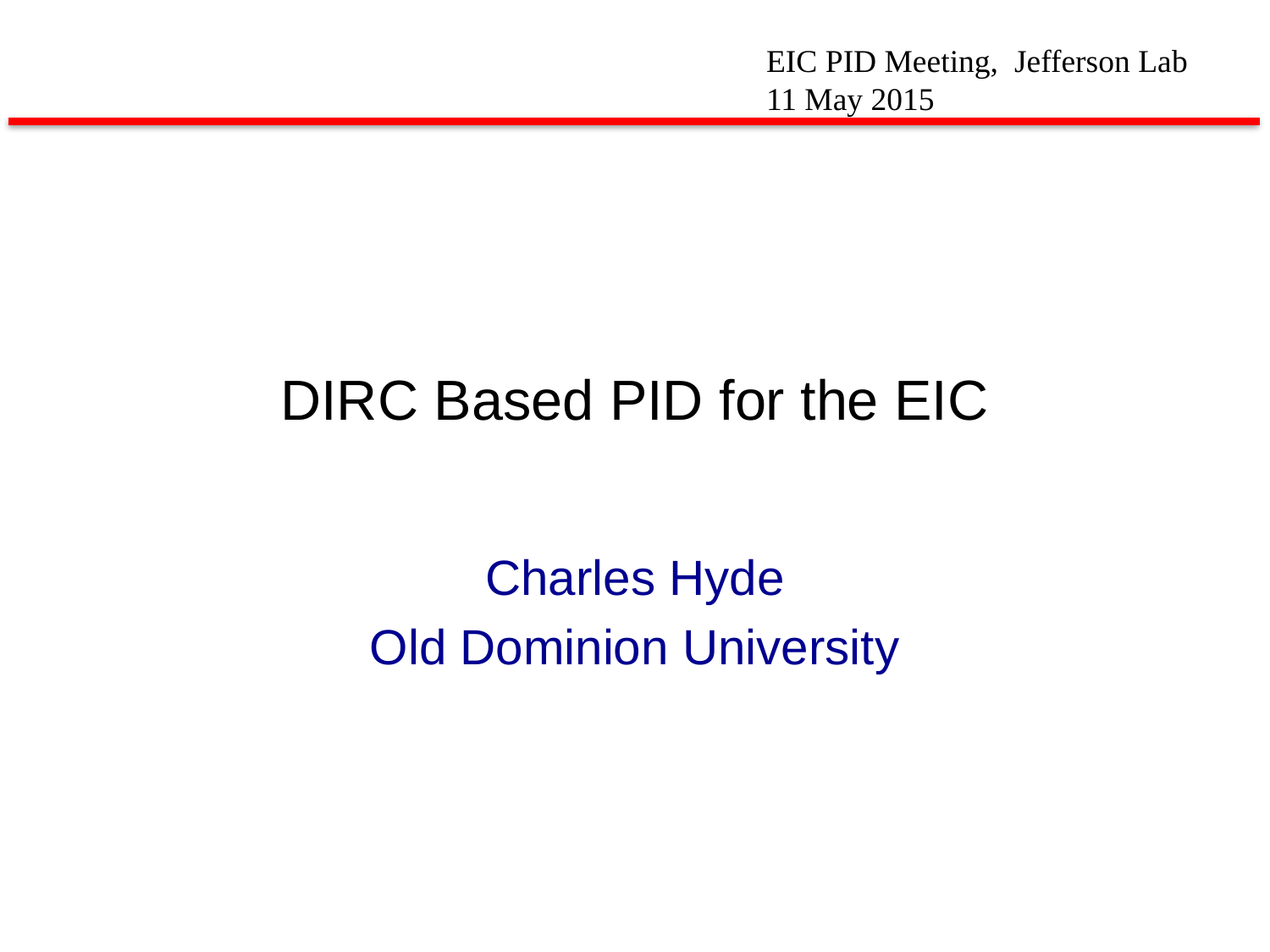

EIC PID Meeting,  Jefferson Lab
11 May 2015
# DIRC Based PID for the EIC
Charles Hyde
Old Dominion University